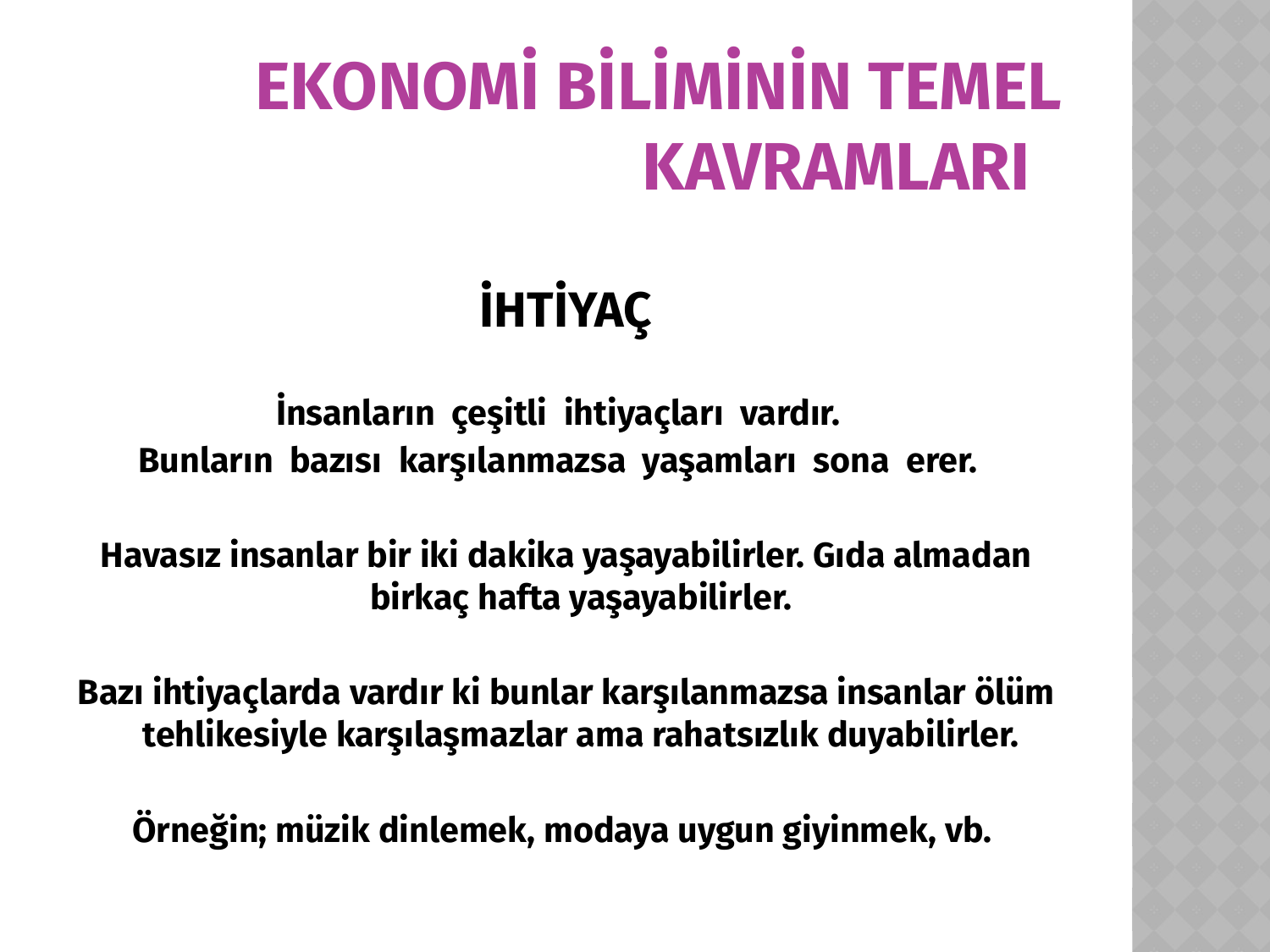

# Ekonomi Biliminin Temel Kavramları

İHTİYAÇ

İnsanların  çeşitli  ihtiyaçları  vardır.
Bunların  bazısı  karşılanmazsa  yaşamları  sona  erer.

Havasız insanlar bir iki dakika yaşayabilirler. Gıda almadan birkaç hafta yaşayabilirler.

Bazı ihtiyaçlarda vardır ki bunlar karşılanmazsa insanlar ölüm tehlikesiyle karşılaşmazlar ama rahatsızlık duyabilirler.

Örneğin; müzik dinlemek, modaya uygun giyinmek, vb.